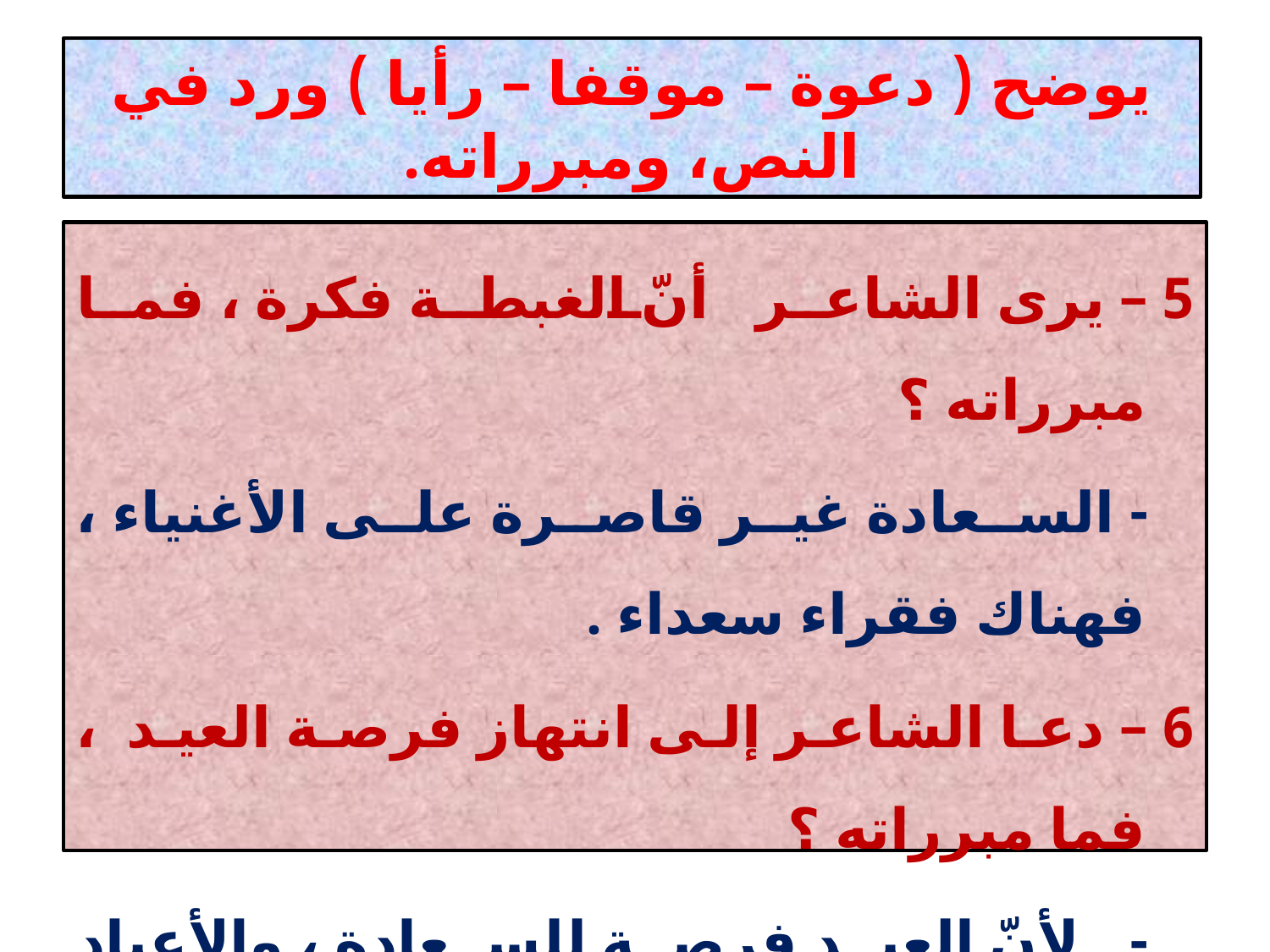

# يوضح ( دعوة – موقفا – رأيا ) ورد في النص، ومبرراته.
5 – يرى الشاعر أنّ الغبطة فكرة ، فما مبرراته ؟
   - السعادة غير قاصرة على الأغنياء ، فهناك فقراء سعداء .
6 – دعا الشاعر إلى انتهاز فرصة العيد  ، فما مبرراته ؟
   - لأنّ العيد فرصة للسعادة ، والأعياد قليلة ، فهي كالأعراس لا تتكرر كثيرا .